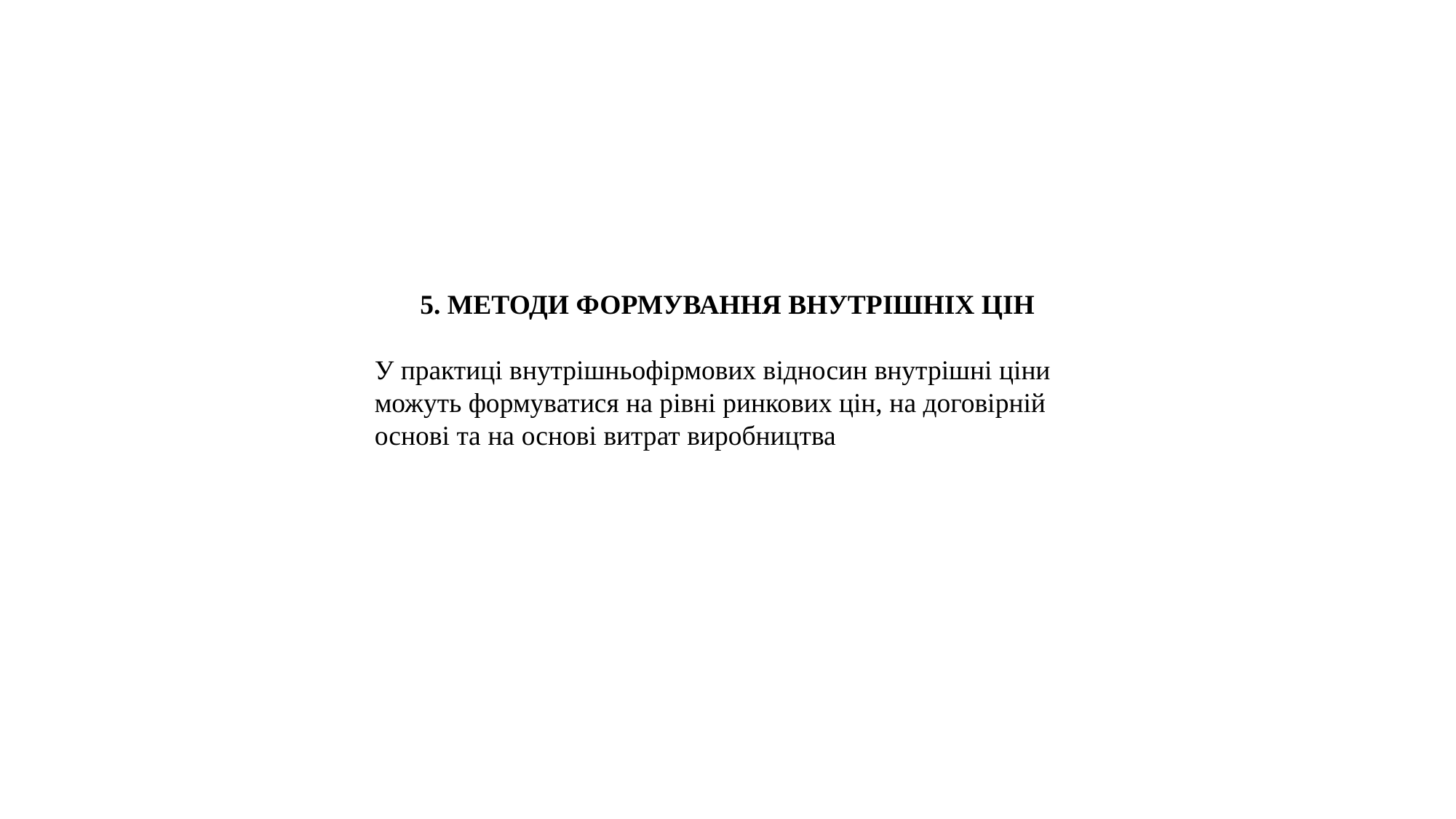

5. Методи формування внутрішніх цін

У практиці внутрішньофірмових відносин внутрішні ціни можуть формуватися на рівні ринкових цін, на договірній основі та на основі витрат виробництва